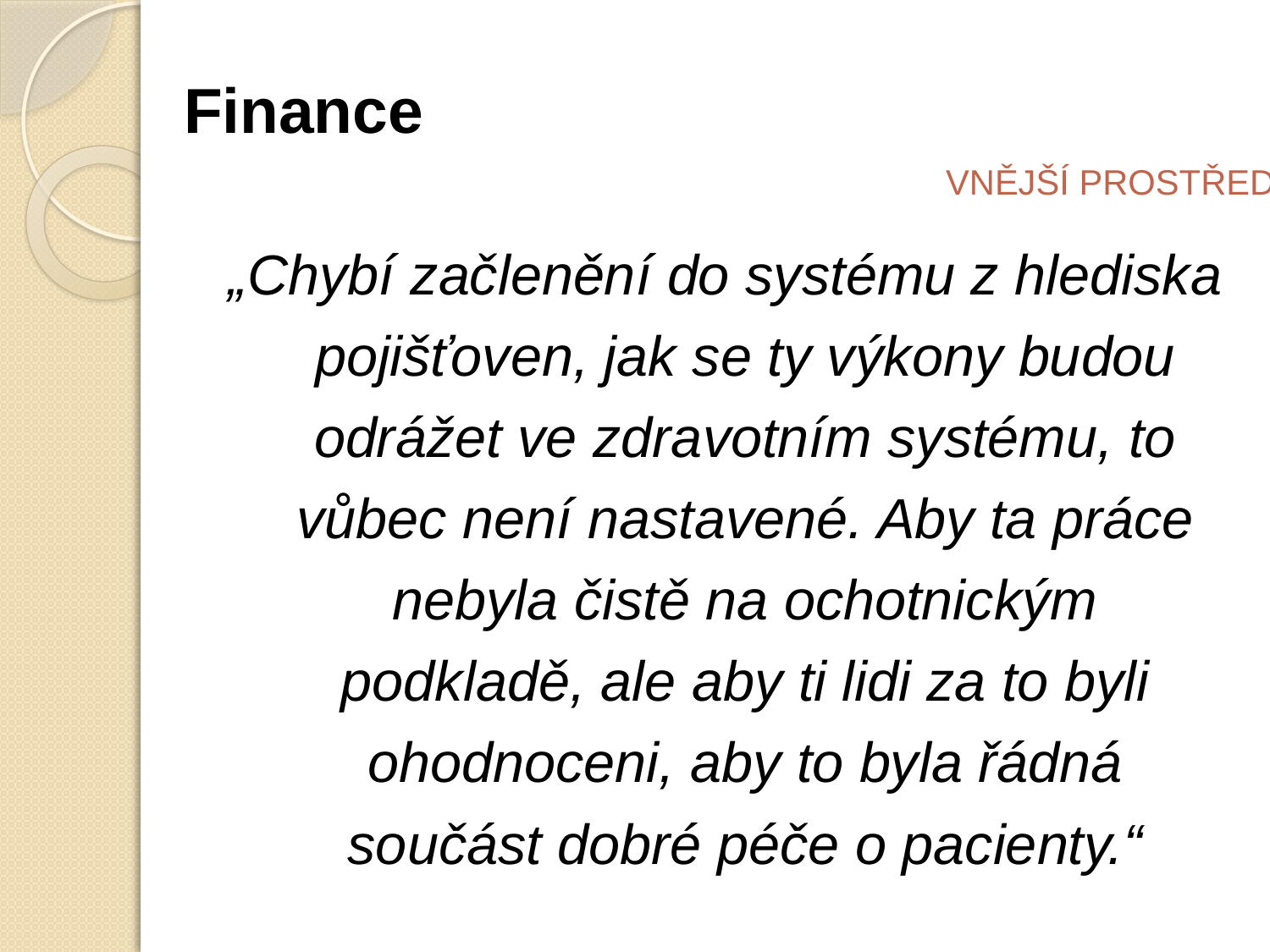

Finance
 						VNĚJŠÍ PROSTŘEDÍ
„Chybí začlenění do systému z hlediska pojišťoven, jak se ty výkony budou odrážet ve zdravotním systému, to vůbec není nastavené. Aby ta práce nebyla čistě na ochotnickým podkladě, ale aby ti lidi za to byli ohodnoceni, aby to byla řádná součást dobré péče o pacienty.“